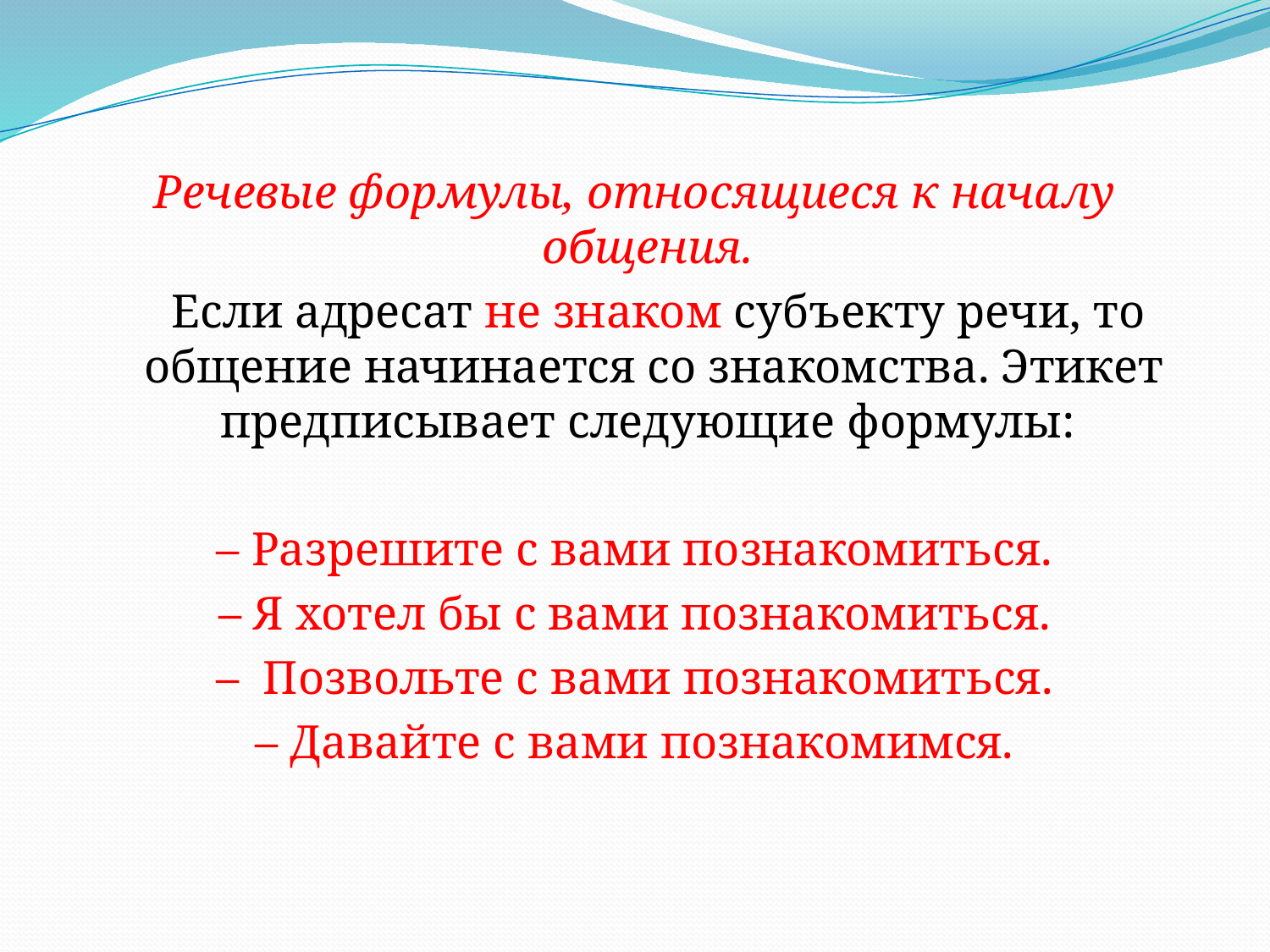

Речевые формулы, относящиеся к началу общения.
    Если адресат не знаком субъекту речи, то общение начинается со знакомства. Этикет предписывает следующие формулы:

– Разрешите с вами познакомиться.
– Я хотел бы с вами познакомиться.
–  Позвольте с вами познакомиться.
– Давайте с вами познакомимся.